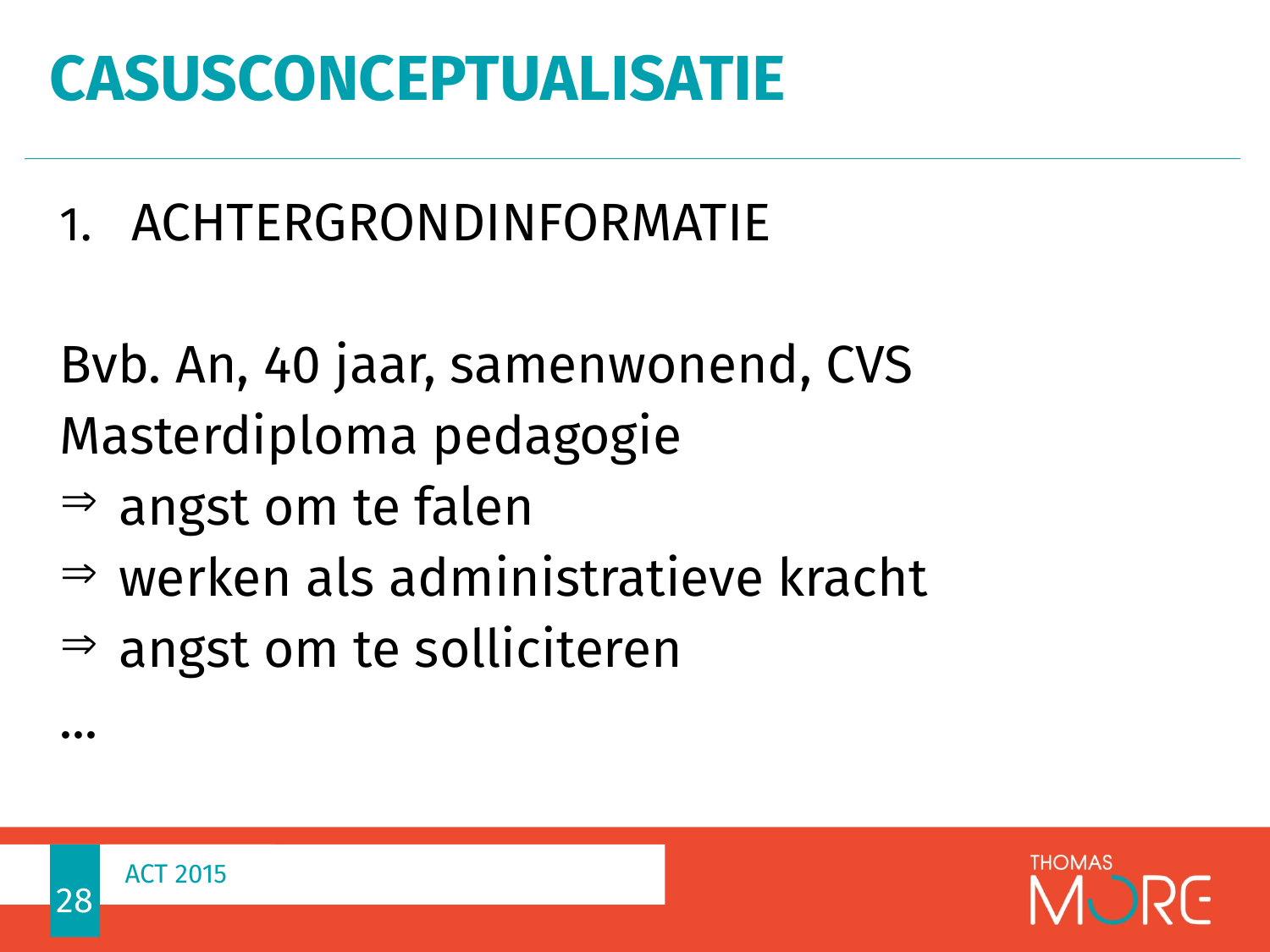

# CASUSCONCEPTUALISATIE
ACHTERGRONDINFORMATIE

Bvb. An, 40 jaar, samenwonend, CVS
Masterdiploma pedagogie
 angst om te falen
 werken als administratieve kracht
 angst om te solliciteren
...

28
ACT 2015